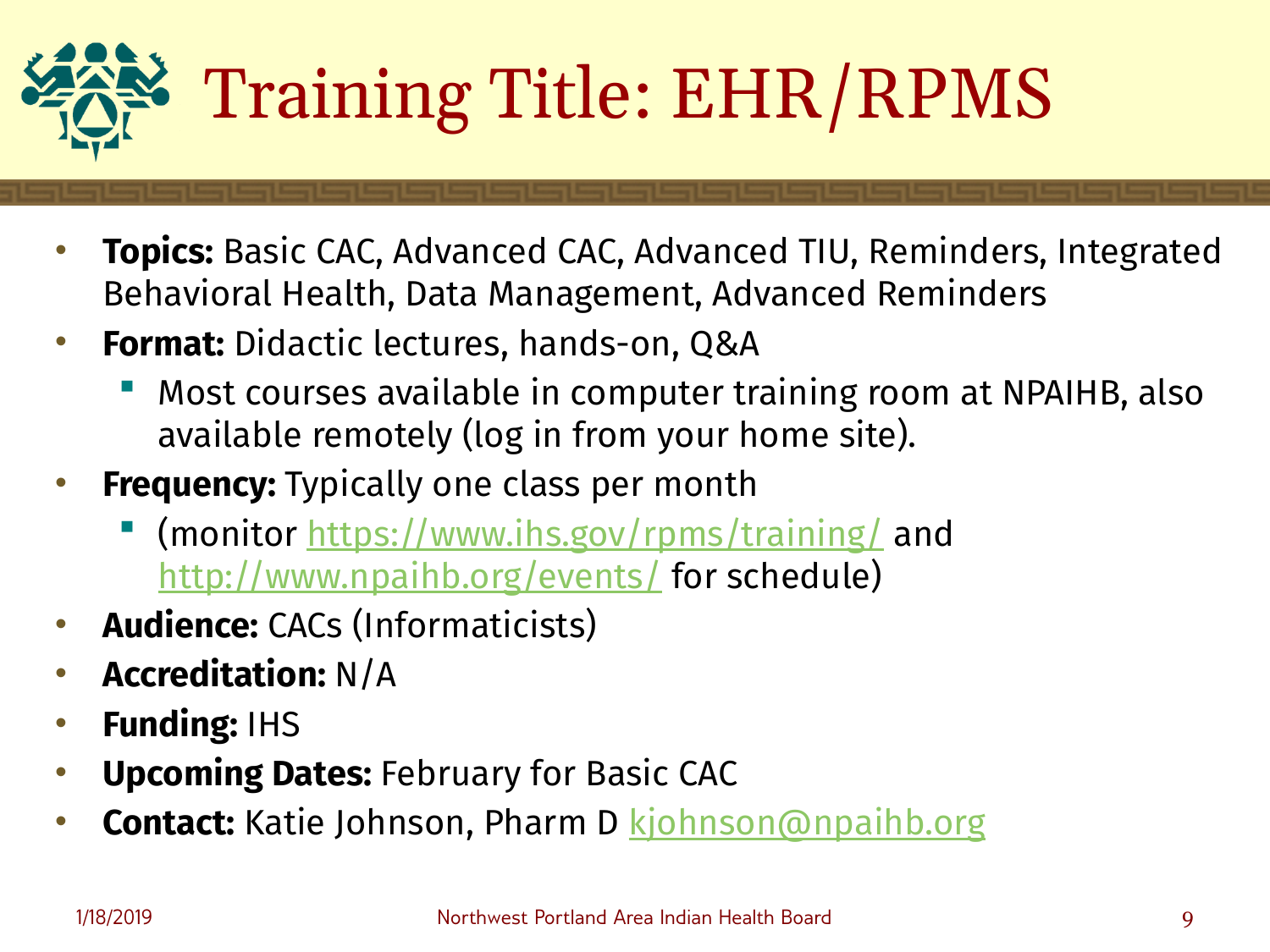

# Training Title: EHR/RPMS
Topics: Basic CAC, Advanced CAC, Advanced TIU, Reminders, Integrated Behavioral Health, Data Management, Advanced Reminders
Format: Didactic lectures, hands-on, Q&A
Most courses available in computer training room at NPAIHB, also available remotely (log in from your home site).
Frequency: Typically one class per month
(monitor https://www.ihs.gov/rpms/training/ and http://www.npaihb.org/events/ for schedule)
Audience: CACs (Informaticists)
Accreditation: N/A
Funding: IHS
Upcoming Dates: February for Basic CAC
Contact: Katie Johnson, Pharm D kjohnson@npaihb.org

1/18/2019
Northwest Portland Area Indian Health Board
9